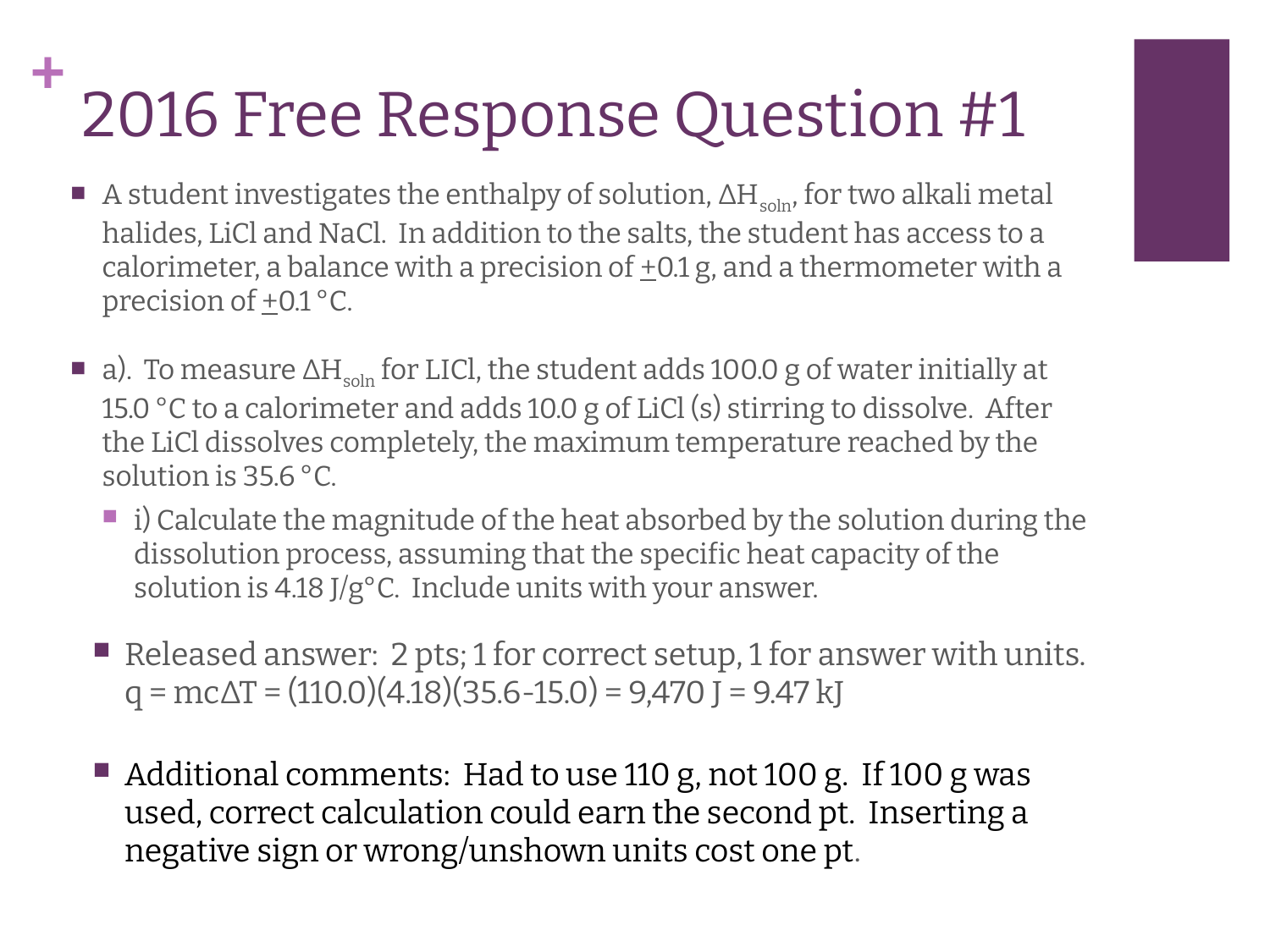

# 2016 Free Response Question #1
A student investigates the enthalpy of solution, ∆Hsoln, for two alkali metal halides, LiCl and NaCl.  In addition to the salts, the student has access to a calorimeter, a balance with a precision of +0.1 g, and a thermometer with a precision of +0.1 °C.
a).  To measure ∆Hsoln for LICl, the student adds 100.0 g of water initially at 15.0 °C to a calorimeter and adds 10.0 g of LiCl (s) stirring to dissolve.  After the LiCl dissolves completely, the maximum temperature reached by the solution is 35.6 °C.
i) Calculate the magnitude of the heat absorbed by the solution during the dissolution process, assuming that the specific heat capacity of the solution is 4.18 J/g°C.  Include units with your answer.
Released answer:  2 pts; 1 for correct setup, 1 for answer with units.  q = mc∆T = (110.0)(4.18)(35.6-15.0) = 9,470 J = 9.47 kJ
Additional comments:  Had to use 110 g, not 100 g.  If 100 g was used, correct calculation could earn the second pt.  Inserting a negative sign or wrong/unshown units cost one pt.